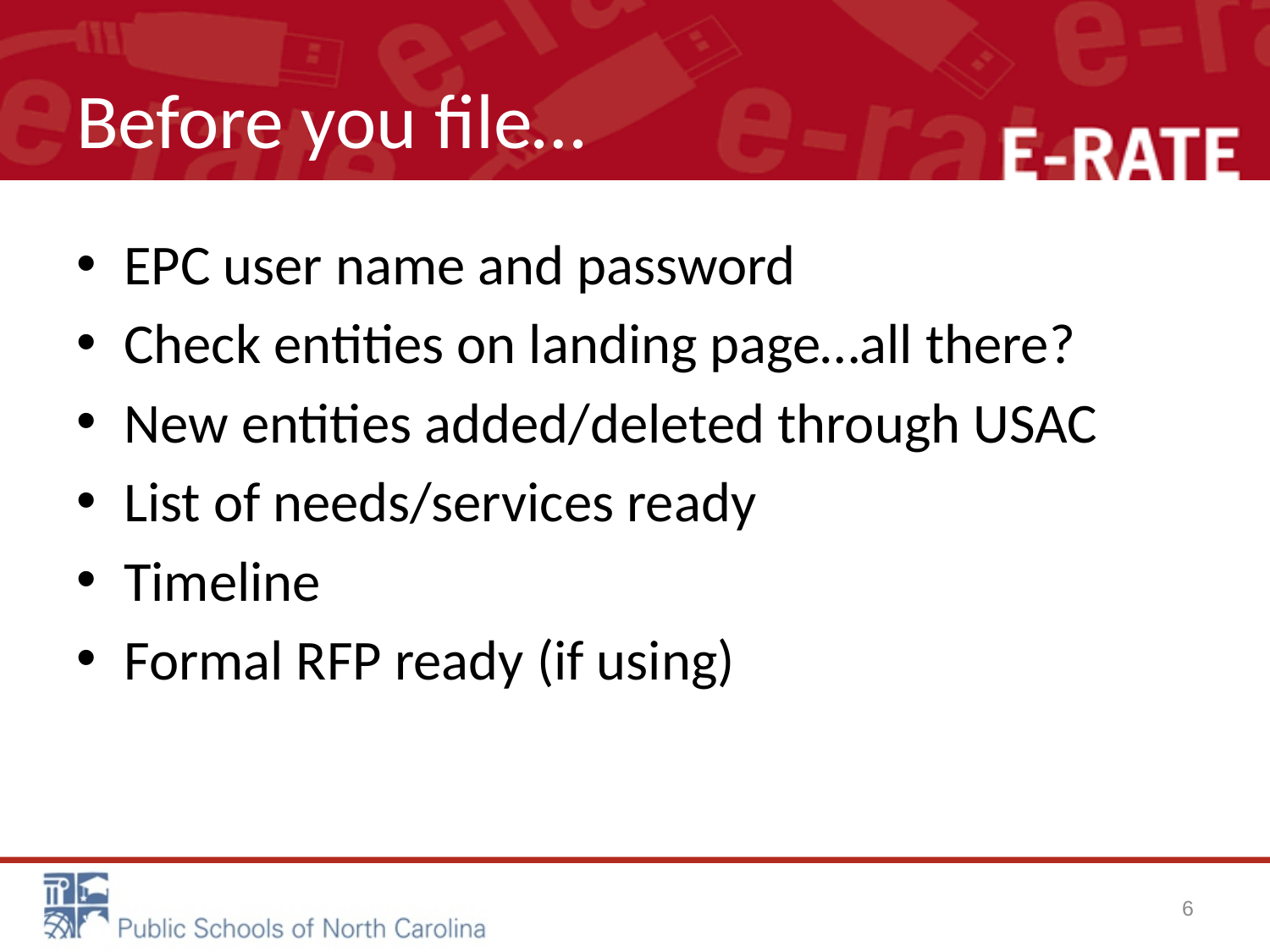

# Before you file…
EPC user name and password
Check entities on landing page…all there?
New entities added/deleted through USAC
List of needs/services ready
Timeline
Formal RFP ready (if using)

6